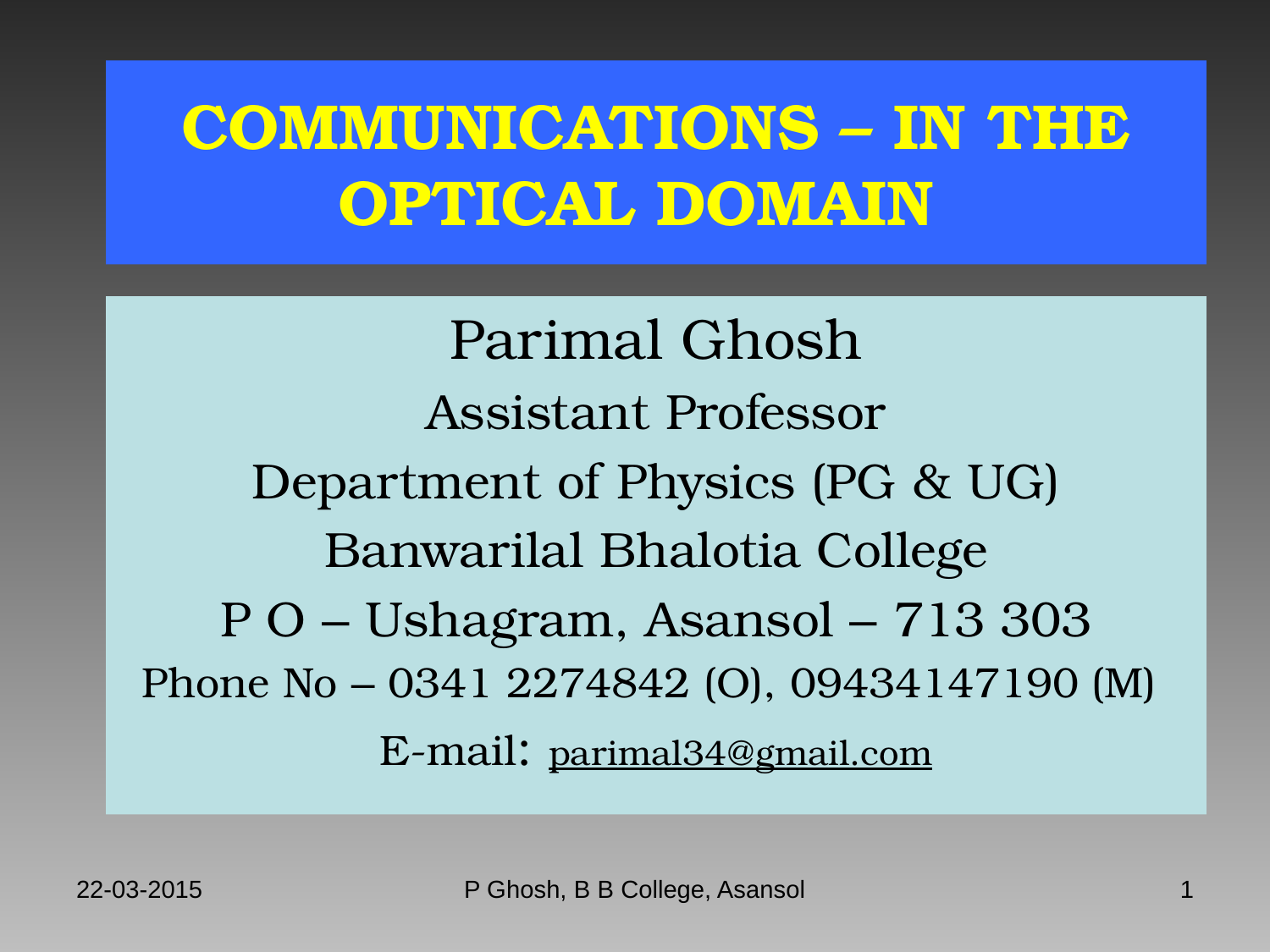

COMMUNICATIONS – IN THE OPTICAL DOMAIN
Parimal Ghosh
Assistant Professor
Department of Physics (PG & UG)
Banwarilal Bhalotia College
P O – Ushagram, Asansol – 713 303
Phone No – 0341 2274842 (O), 09434147190 (M)
E-mail: parimal34@gmail.com
22-03-2015
P Ghosh, B B College, Asansol
1